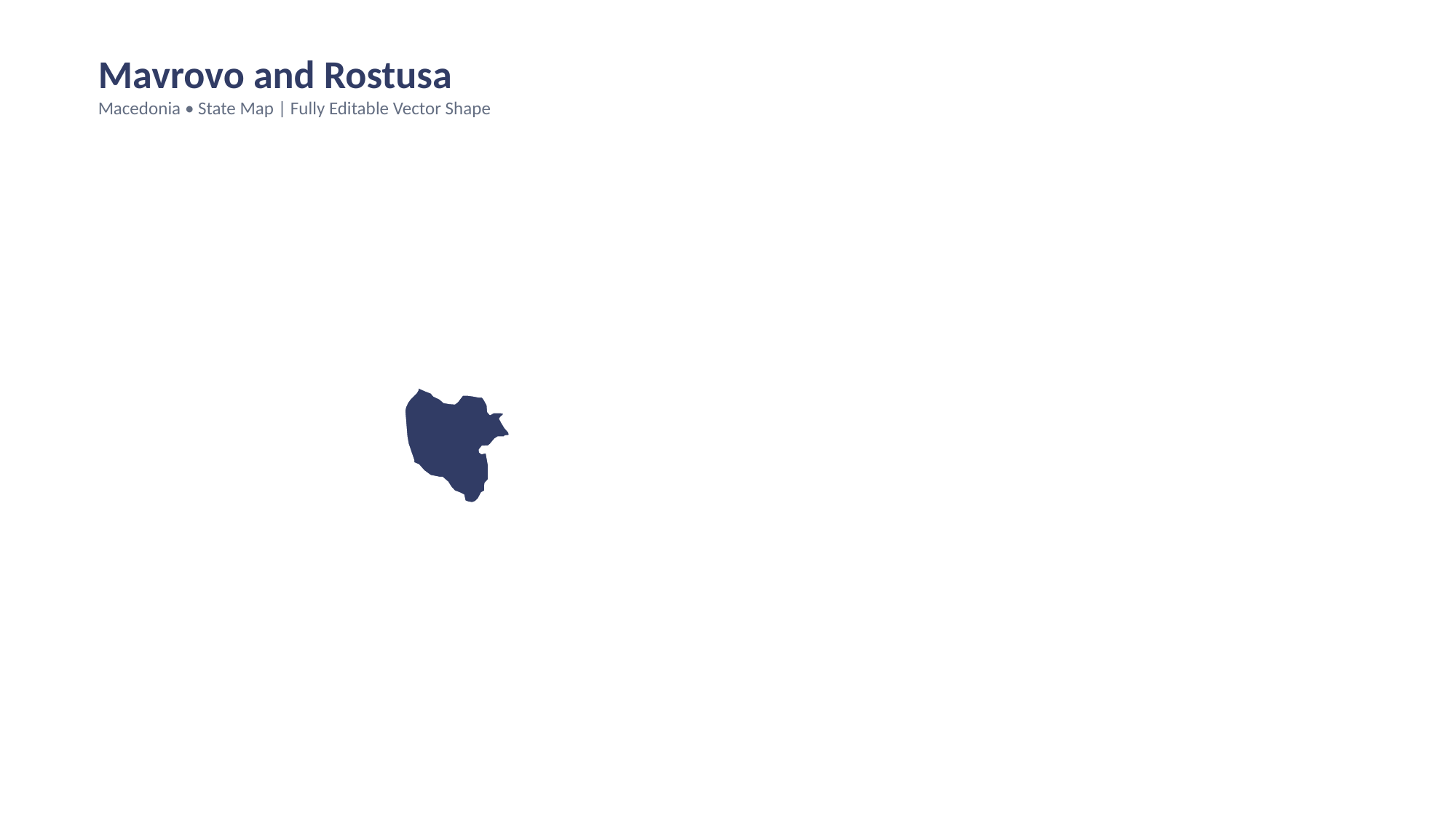

Mavrovo and Rostusa
Macedonia • State Map | Fully Editable Vector Shape